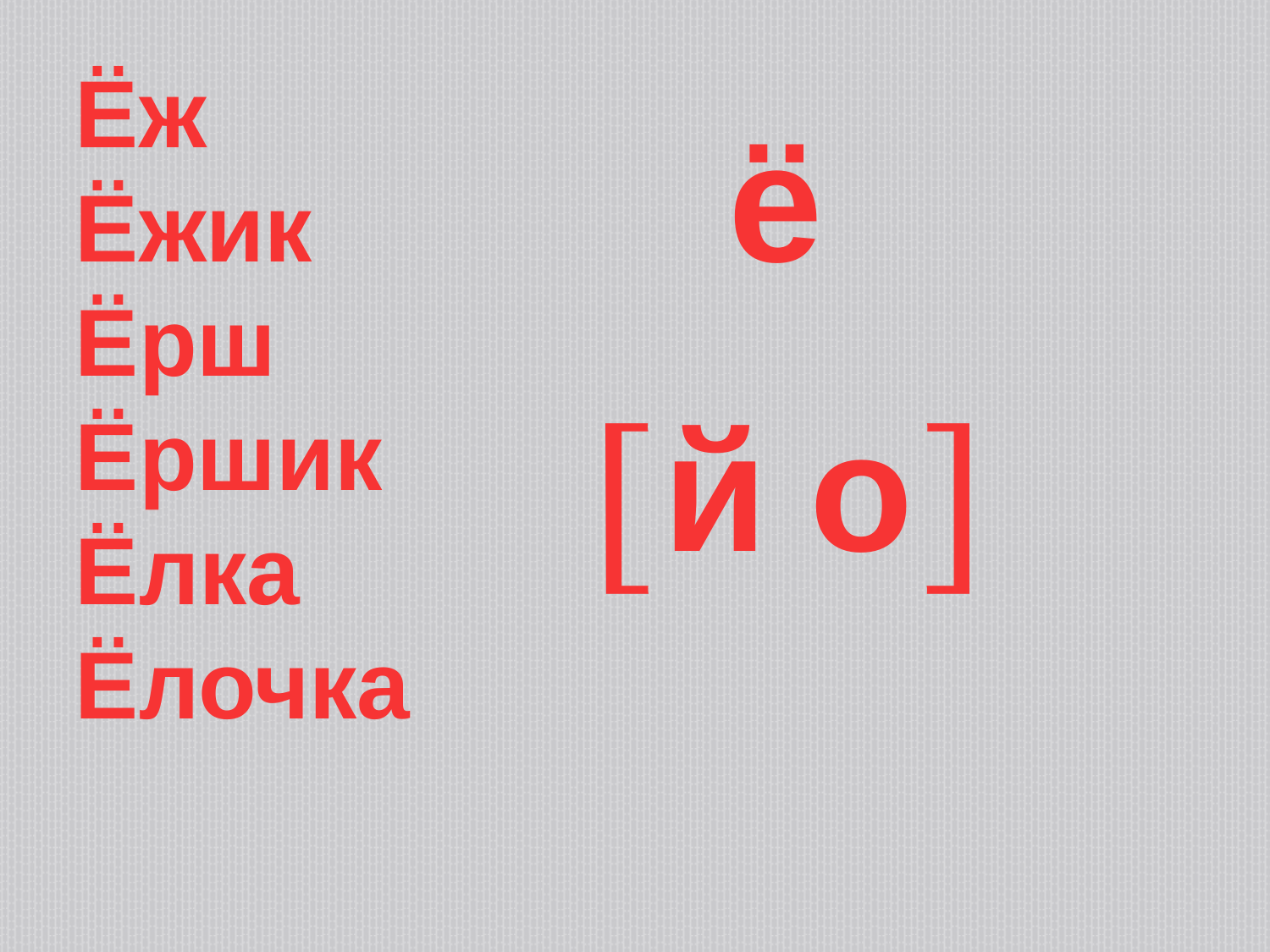

Ёж
Ёжик
Ёрш
Ёршик
Ёлка
Ёлочка

ё
[й о]